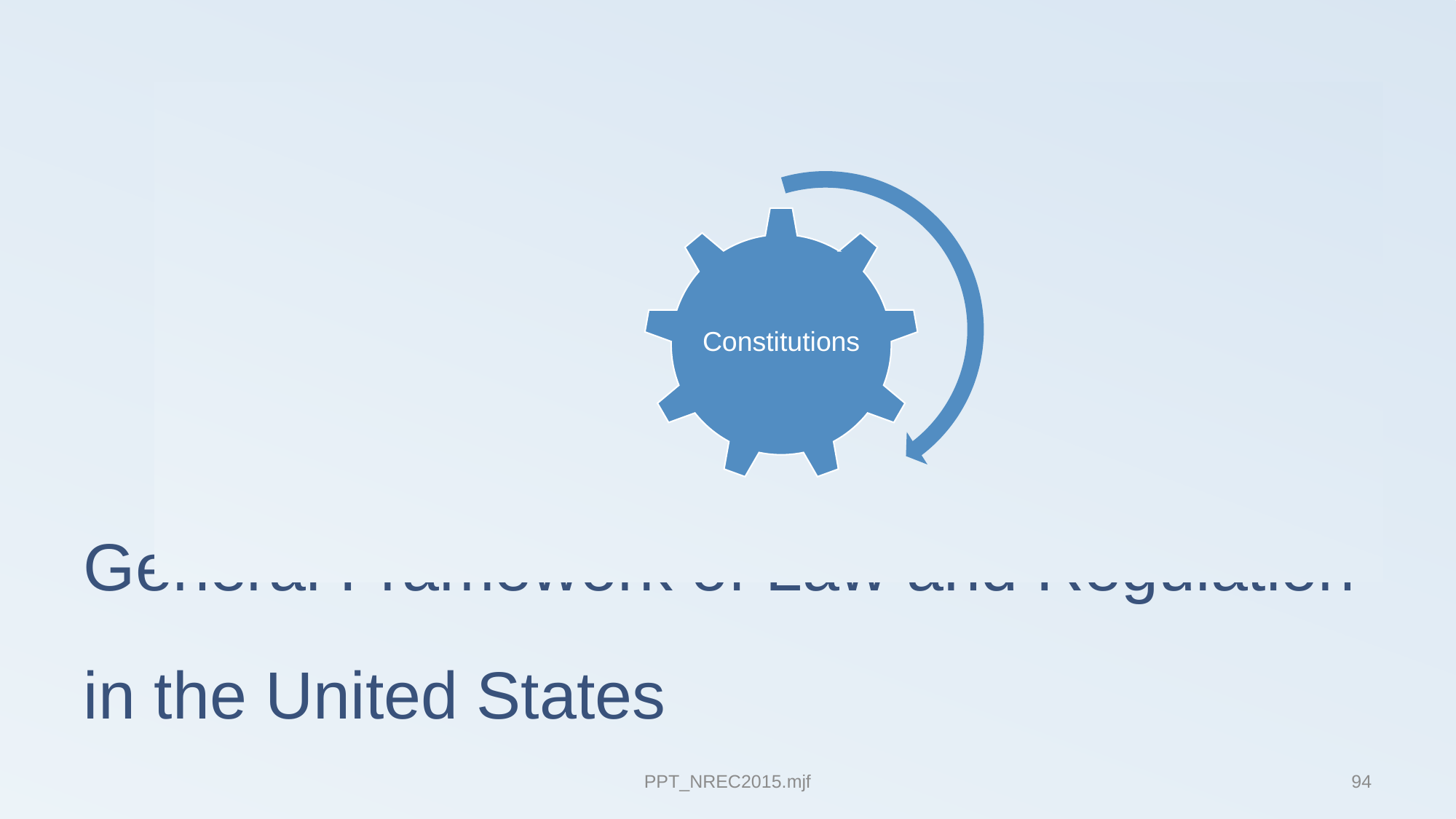

Constitutions
# General Framework of Law and Regulation in the United States
PPT_NREC2015.mjf
94